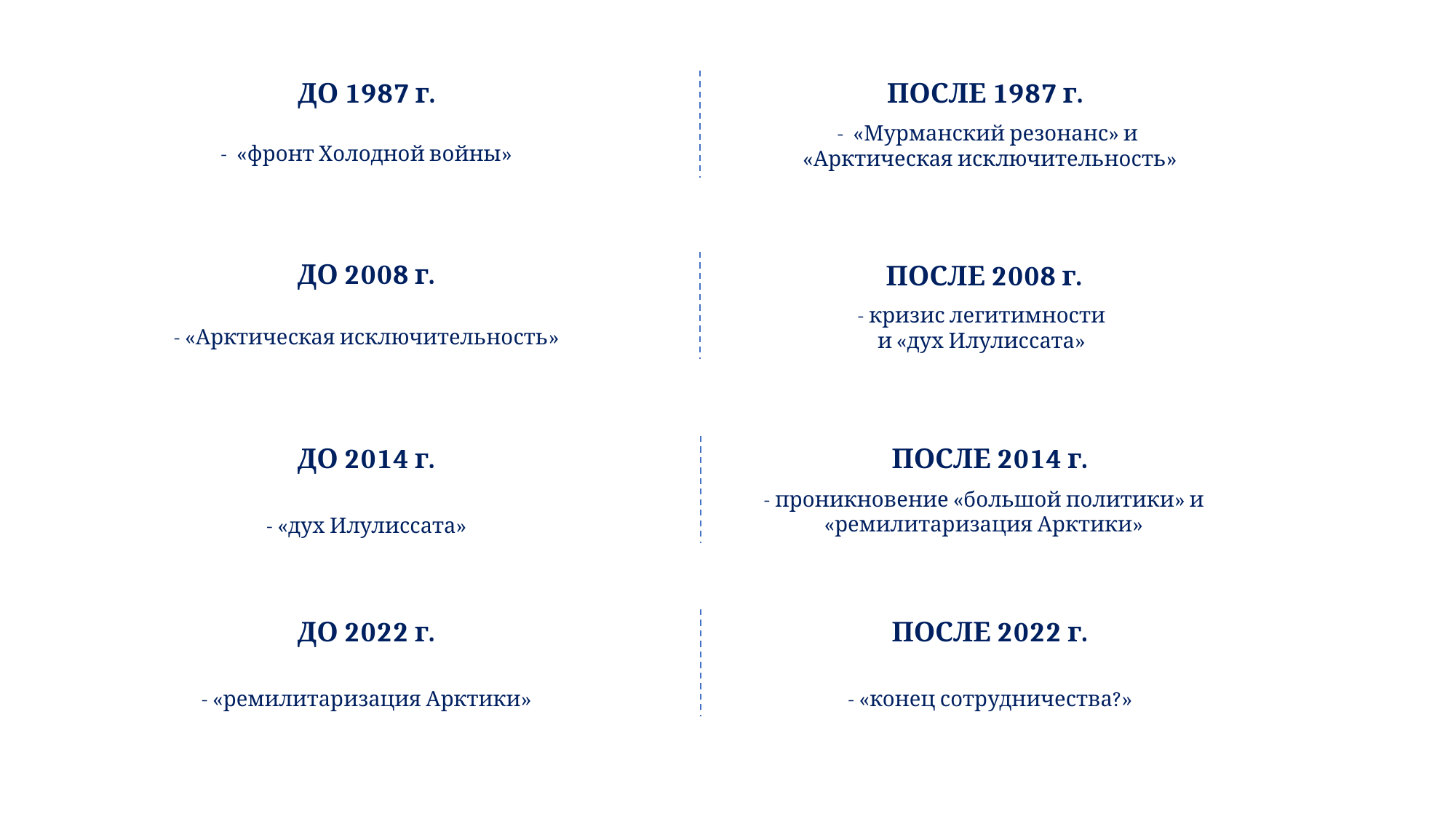

ДО 1987 г.
ПОСЛЕ 1987 г.
-  «Мурманский резонанс» и
«Арктическая исключительность»
-  «фронт Холодной войны»
ДО 2008 г.
ПОСЛЕ 2008 г.
- кризис легитимности
и «дух Илулиссата»
- «Арктическая исключительность»
ДО 2014 г.
ПОСЛЕ 2014 г.
- проникновение «большой политики» и «ремилитаризация Арктики»
- «дух Илулиссата»
ДО 2022 г.
ПОСЛЕ 2022 г.
- «конец сотрудничества?»
- «ремилитаризация Арктики»